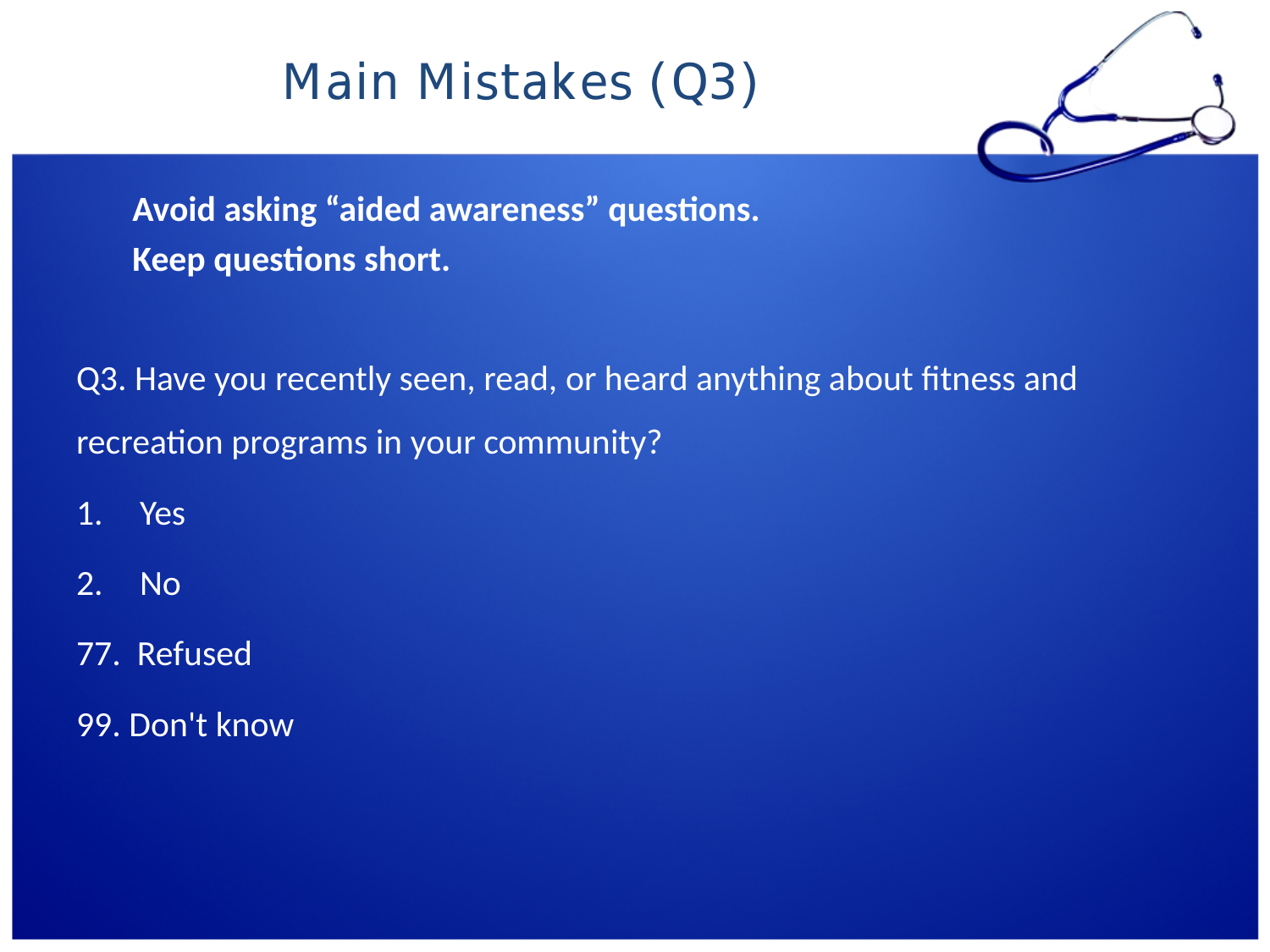

# Main Mistakes (Q3)
       Avoid asking “aided awareness” questions.
       Keep questions short.

Q3. Have you recently seen, read, or heard anything about fitness and recreation programs in your community?
Yes
No
77.  Refused
99. Don't know